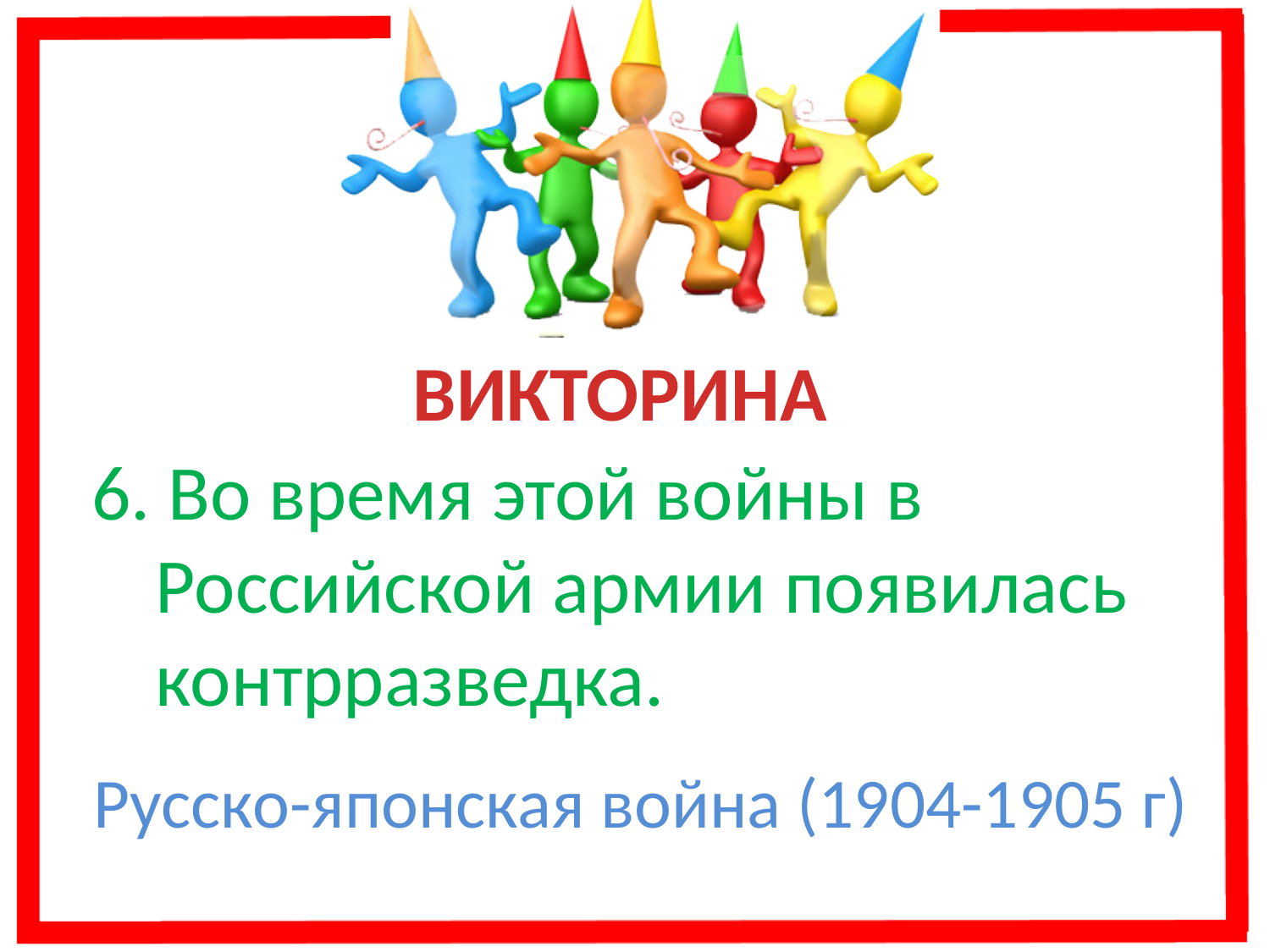

ВИКТОРИНА
6. Во время этой войны в Российской армии появилась контрразведка.
Русско-японская война (1904-1905 г)